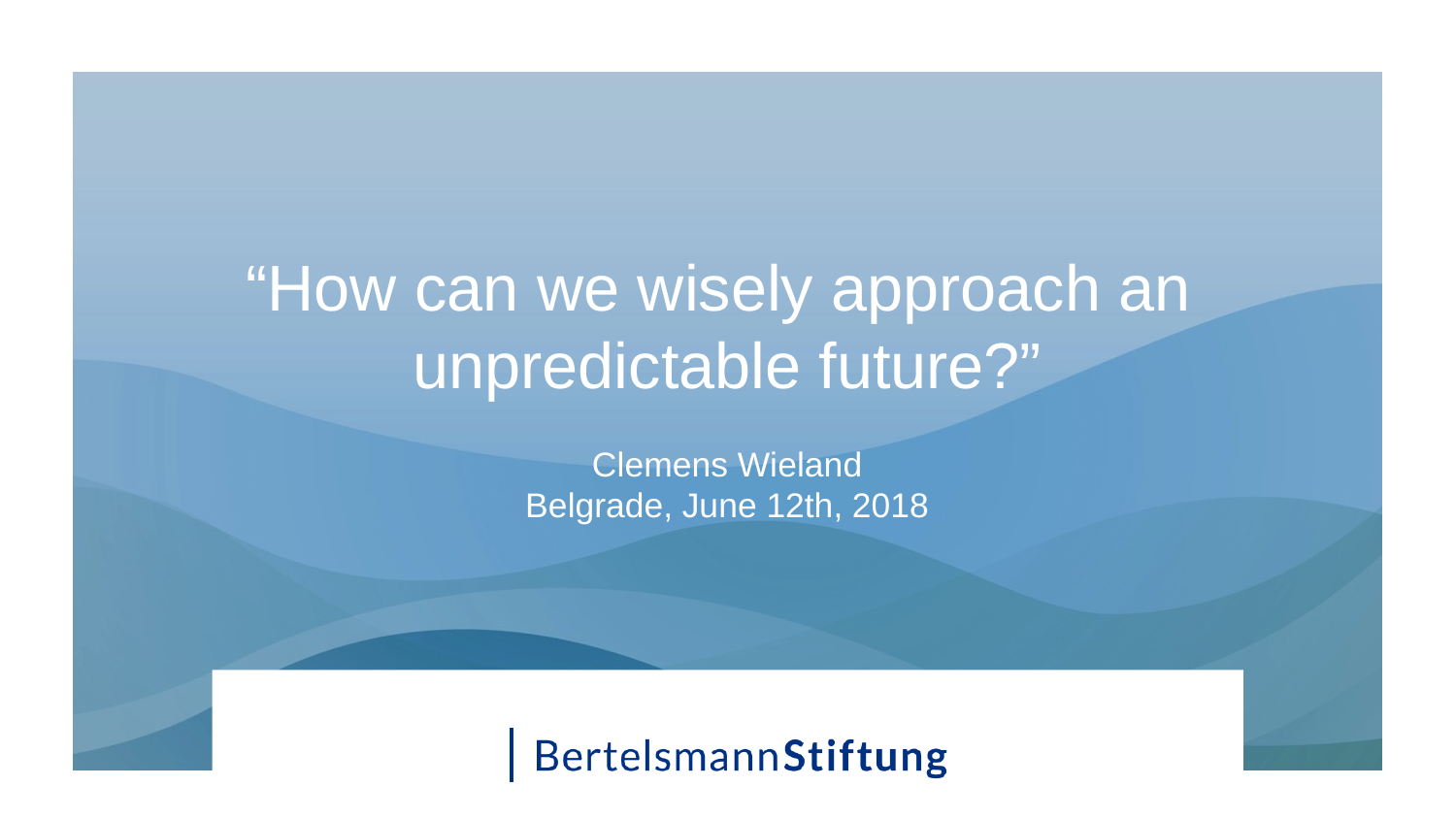

# “How can we wisely approach an unpredictable future?”
Clemens Wieland
Belgrade, June 12th, 2018